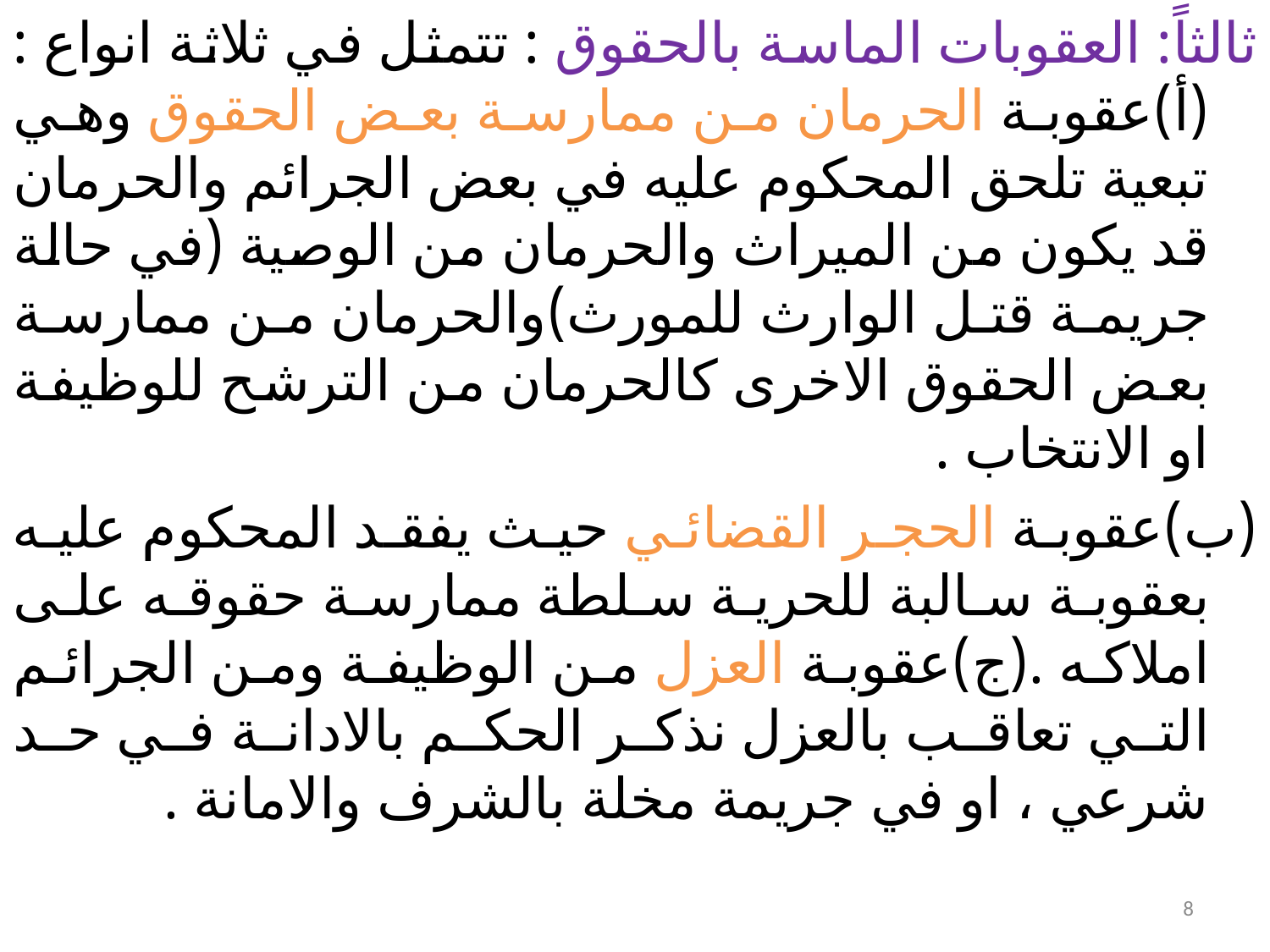

ثالثاً: العقوبات الماسة بالحقوق : تتمثل في ثلاثة انواع :(أ)عقوبة الحرمان من ممارسة بعض الحقوق وهي تبعية تلحق المحكوم عليه في بعض الجرائم والحرمان قد يكون من الميراث والحرمان من الوصية (في حالة جريمة قتل الوارث للمورث)والحرمان من ممارسة بعض الحقوق الاخرى كالحرمان من الترشح للوظيفة او الانتخاب .
(ب)عقوبة الحجر القضائي حيث يفقد المحكوم عليه بعقوبة سالبة للحرية سلطة ممارسة حقوقه على املاكه .(ج)عقوبة العزل من الوظيفة ومن الجرائم التي تعاقب بالعزل نذكر الحكم بالادانة في حد شرعي ، او في جريمة مخلة بالشرف والامانة .
8